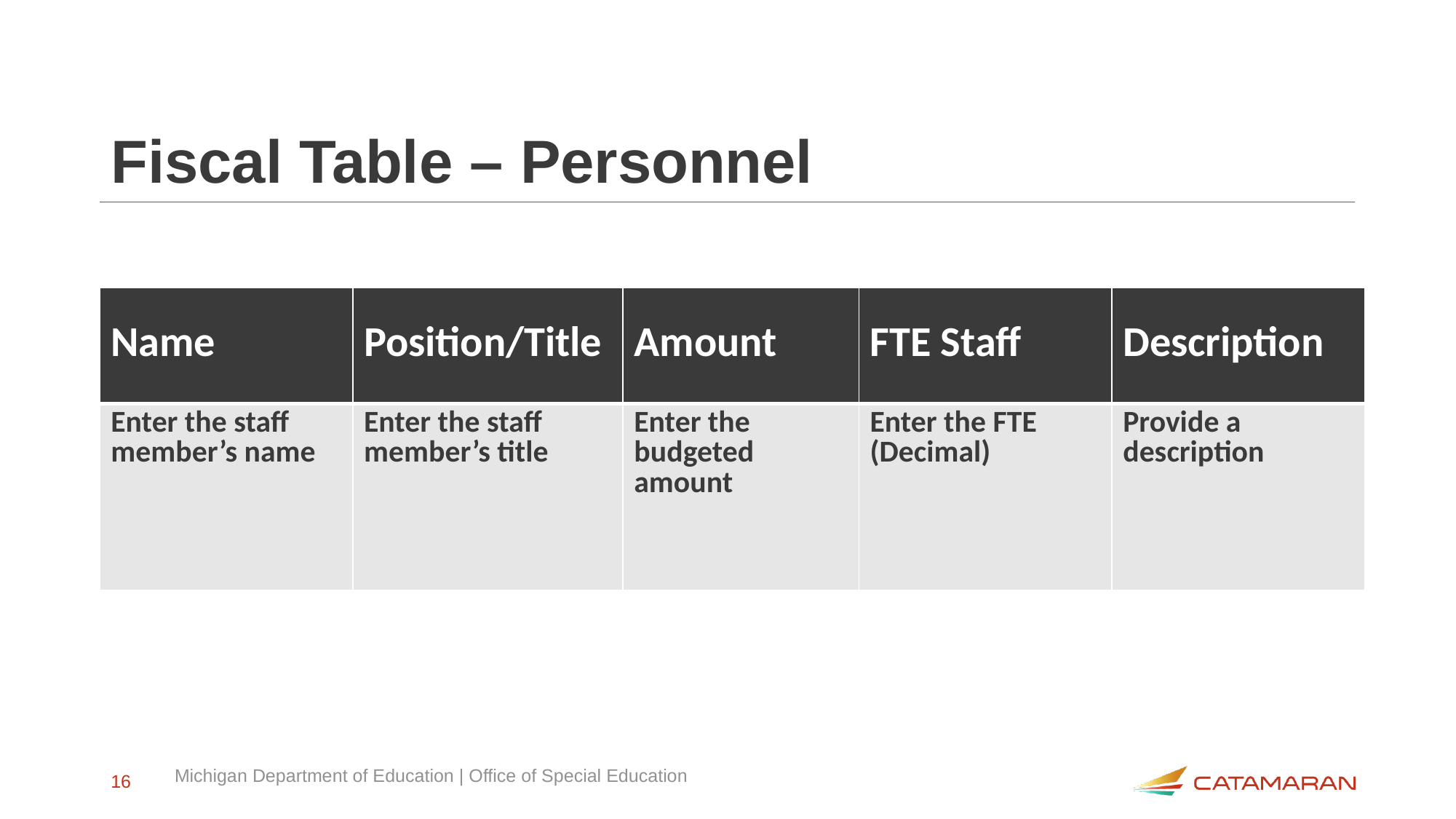

# Fiscal Table – Personnel
| Name | Position/Title | Amount | FTE Staff | Description |
| --- | --- | --- | --- | --- |
| Enter the staff member’s name | Enter the staff member’s title | Enter the budgeted amount | Enter the FTE (Decimal) | Provide a description |
Michigan Department of Education | Office of Special Education
16